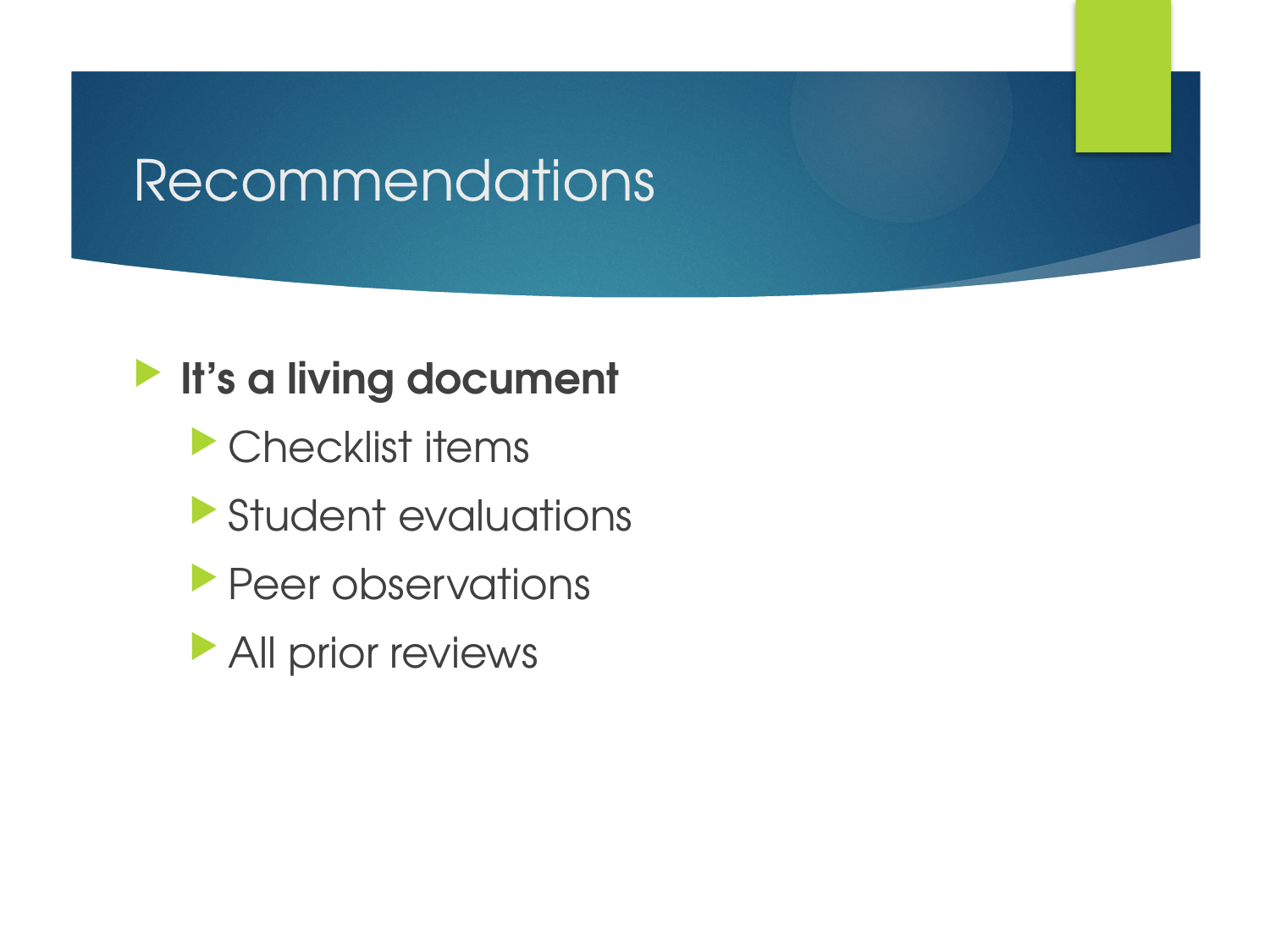

# Recommendations
It’s a living document
Checklist items
Student evaluations
Peer observations
All prior reviews